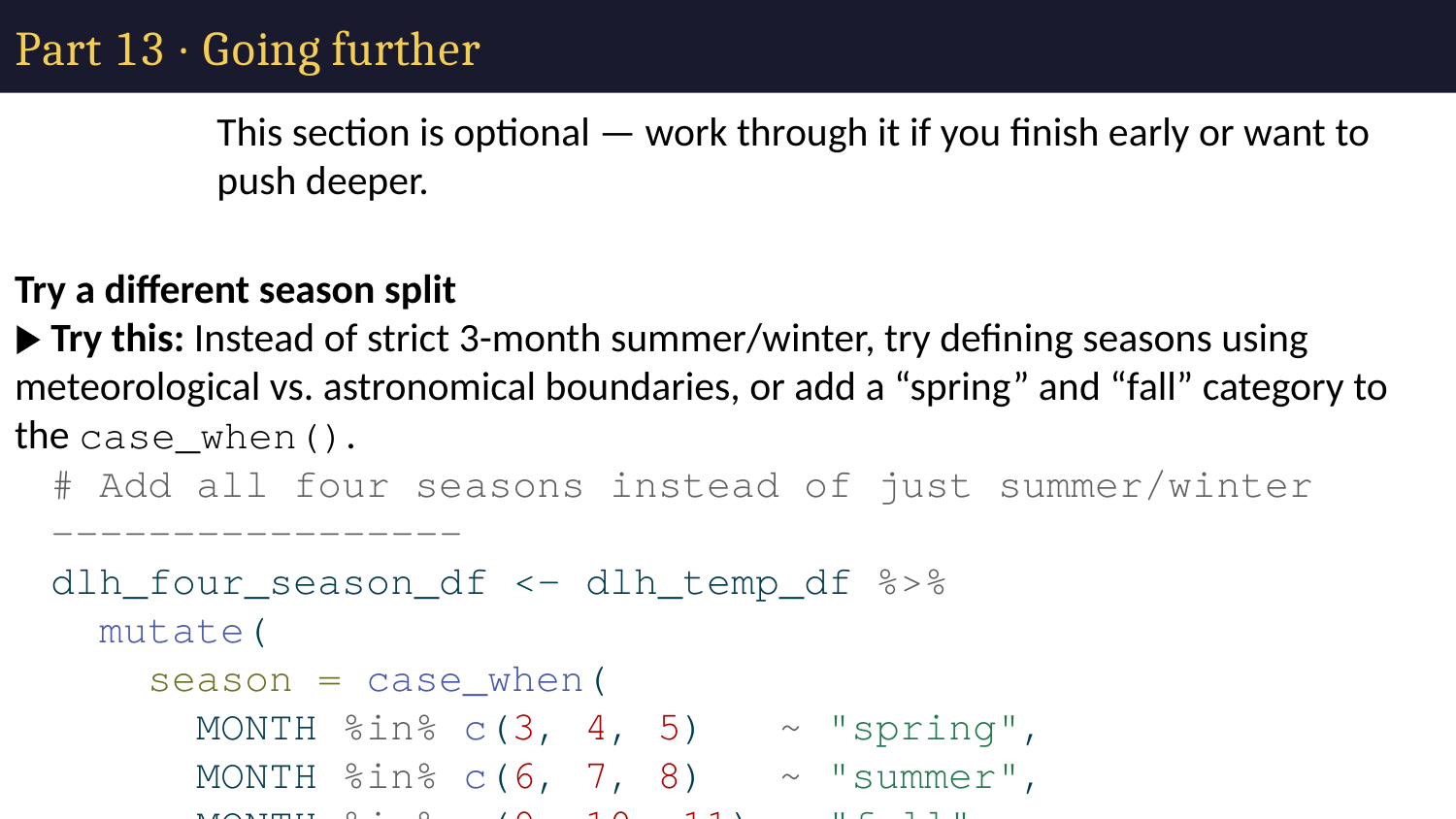

# Part 13 · Going further
This section is optional — work through it if you finish early or want to push deeper.
Try a different season split
▶ Try this: Instead of strict 3-month summer/winter, try defining seasons using meteorological vs. astronomical boundaries, or add a “spring” and “fall” category to the case_when().
# Add all four seasons instead of just summer/winter ----------------- dlh_four_season_df <- dlh_temp_df %>% mutate( season = case_when( MONTH %in% c(3, 4, 5)   ~ "spring", MONTH %in% c(6, 7, 8)   ~ "summer", MONTH %in% c(9, 10, 11) ~ "fall", MONTH %in% c(12, 1, 2)  ~ "winter" ) ) dlh_four_season_df %>% count(season)
✏️ Your turn: Does adding spring and fall change your interpretation at all?
Your answer:
Look at snow instead of temperature
▶ Try this:
# Explore snow/ice flag data ------------------------------------------- dlh_snow_df <- dlh_temp_df %>% mutate( snow_mm = case_when( I_SNOW_ICE == 1 ~ PRCP, TRUE             ~ NA ) ) %>% mutate(snow_mm = ifelse(snow_mm == 0, NA, snow_mm)) yearly_snow_df <- dlh_snow_df %>% group_by(YEAR) %>% summarize(sum_snow = sum(snow_mm, na.rm = TRUE)) yearly_snow_df %>% ggplot(aes(x = YEAR, y = sum_snow)) + geom_point() + geom_line() + geom_smooth(method = "lm") + labs(x = "Year", y = "Total Yearly Snow (mm)") + theme_minimal()
✏️ Your turn: Has total yearly snowfall changed over time the same way temperature has? Why might these two trends differ?
Your answer: